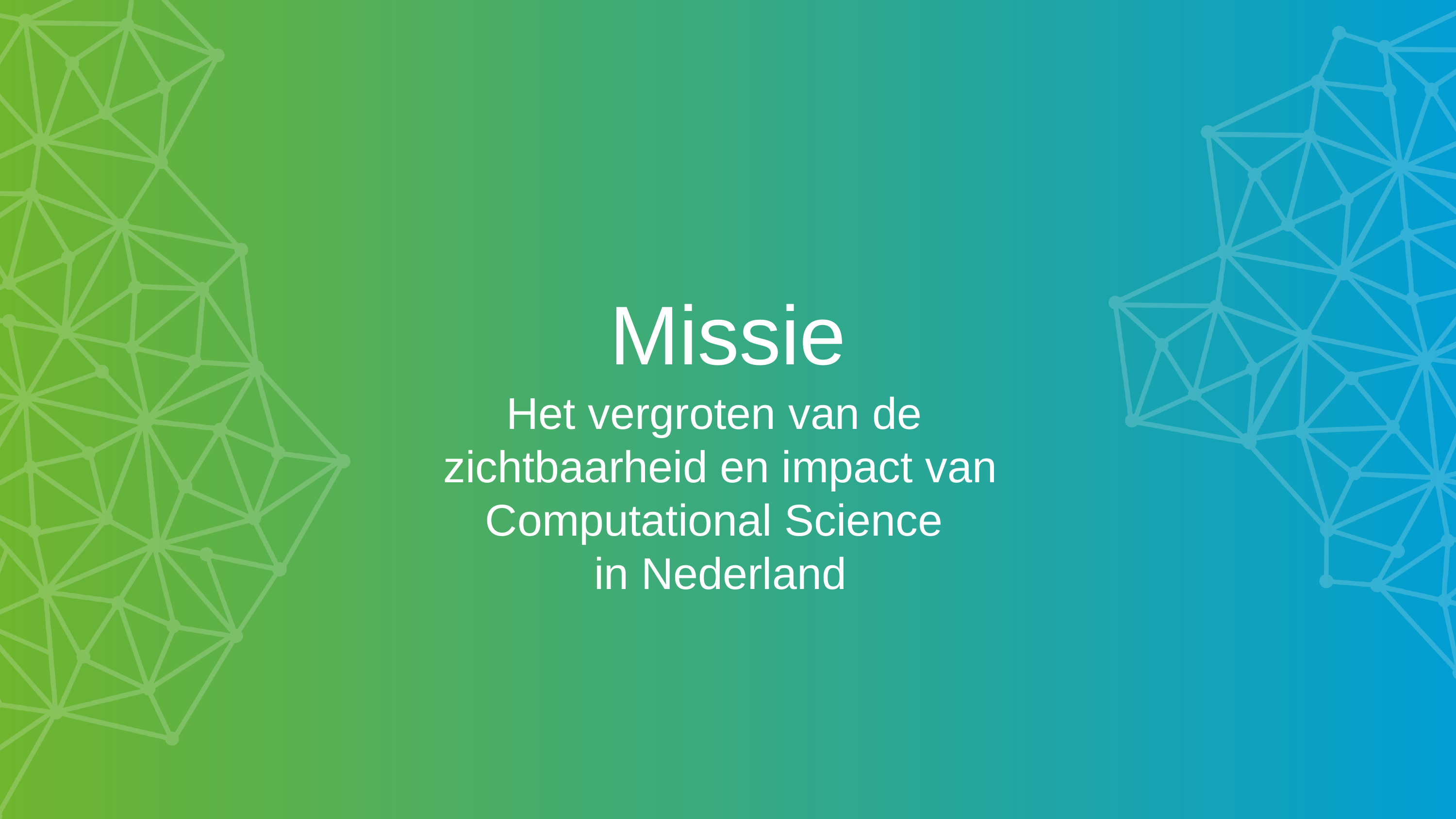

Missie
Het vergroten van de
zichtbaarheid en impact van Computational Science
in Nederland